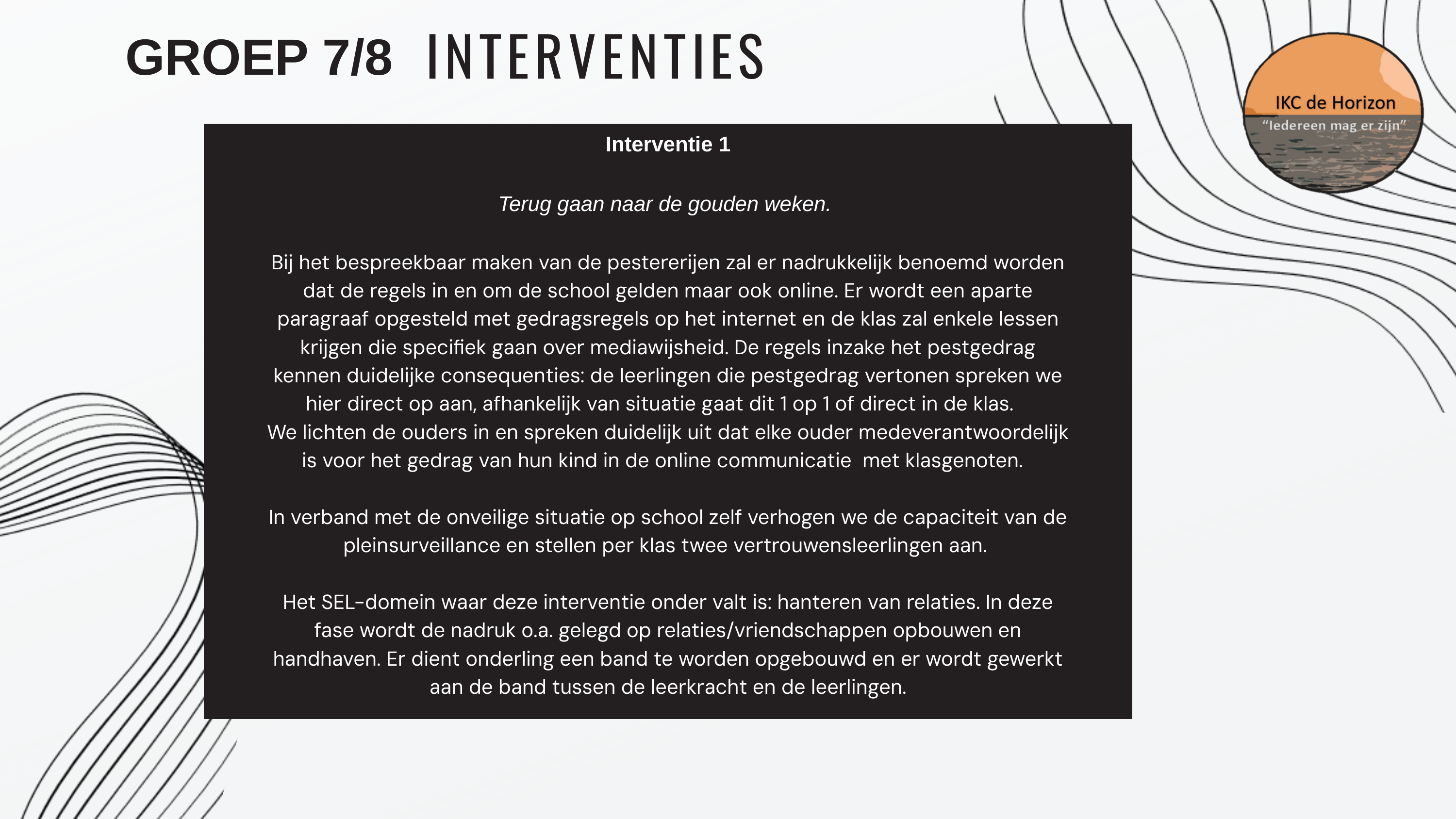

INTERVENTIES
GROEP 7/8

Interventie 1

Terug gaan naar de gouden weken.

Bij het bespreekbaar maken van de pestererijen zal er nadrukkelijk benoemd worden dat de regels in en om de school gelden maar ook online. Er wordt een aparte paragraaf opgesteld met gedragsregels op het internet en de klas zal enkele lessen krijgen die specifiek gaan over mediawijsheid. De regels inzake het pestgedrag kennen duidelijke consequenties: de leerlingen die pestgedrag vertonen spreken we hier direct op aan, afhankelijk van situatie gaat dit 1 op 1 of direct in de klas.
We lichten de ouders in en spreken duidelijk uit dat elke ouder medeverantwoordelijk is voor het gedrag van hun kind in de online communicatie  met klasgenoten.

In verband met de onveilige situatie op school zelf verhogen we de capaciteit van de pleinsurveillance en stellen per klas twee vertrouwensleerlingen aan.

Het SEL-domein waar deze interventie onder valt is: hanteren van relaties. In deze fase wordt de nadruk o.a. gelegd op relaties/vriendschappen opbouwen en handhaven. Er dient onderling een band te worden opgebouwd en er wordt gewerkt aan de band tussen de leerkracht en de leerlingen.